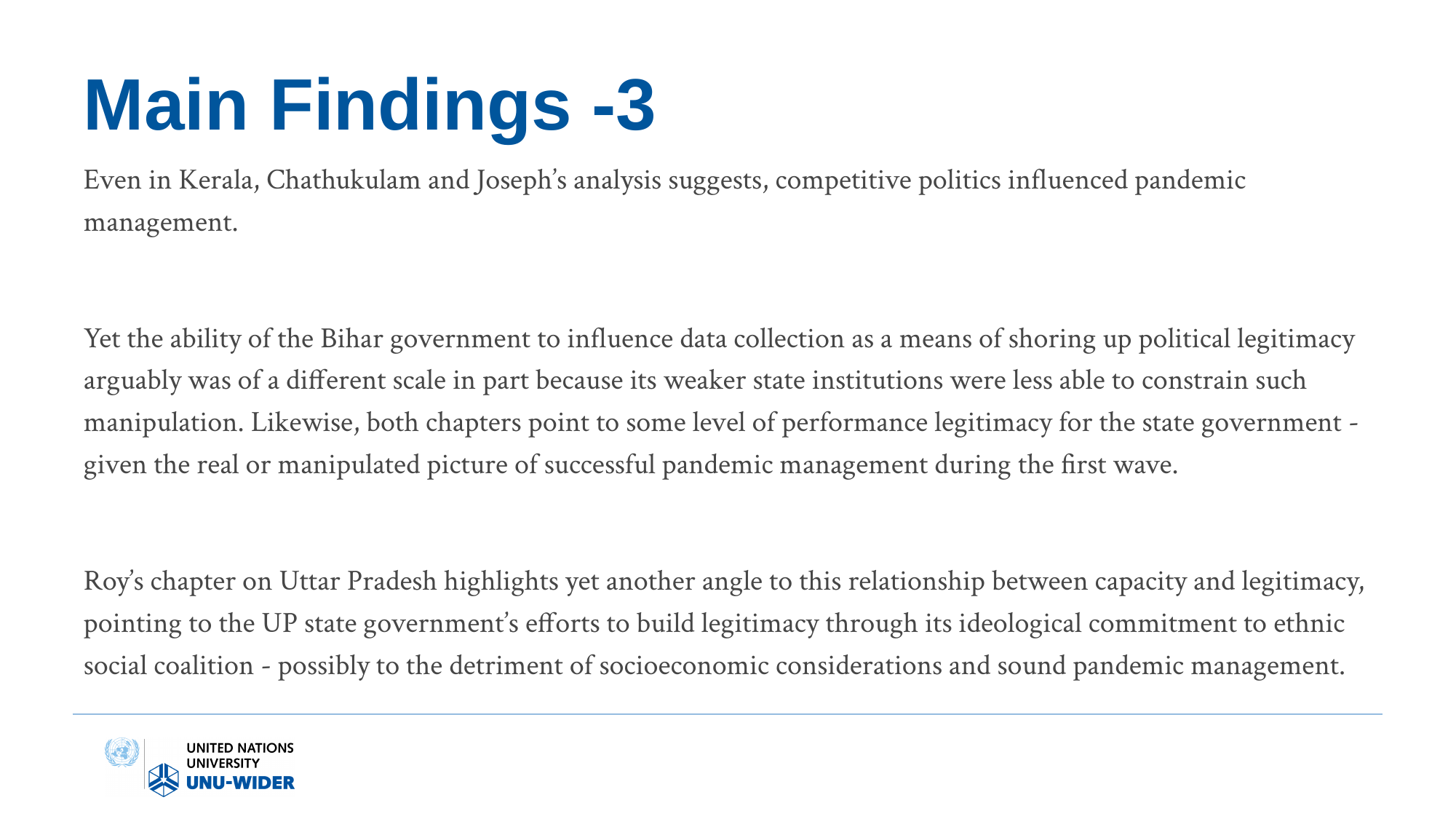

# Main Findings -3
Even in Kerala, Chathukulam and Joseph’s analysis suggests, competitive politics influenced pandemic management.

Yet the ability of the Bihar government to influence data collection as a means of shoring up political legitimacy arguably was of a different scale in part because its weaker state institutions were less able to constrain such manipulation. Likewise, both chapters point to some level of performance legitimacy for the state government - given the real or manipulated picture of successful pandemic management during the first wave.

Roy’s chapter on Uttar Pradesh highlights yet another angle to this relationship between capacity and legitimacy, pointing to the UP state government’s efforts to build legitimacy through its ideological commitment to ethnic social coalition - possibly to the detriment of socioeconomic considerations and sound pandemic management.